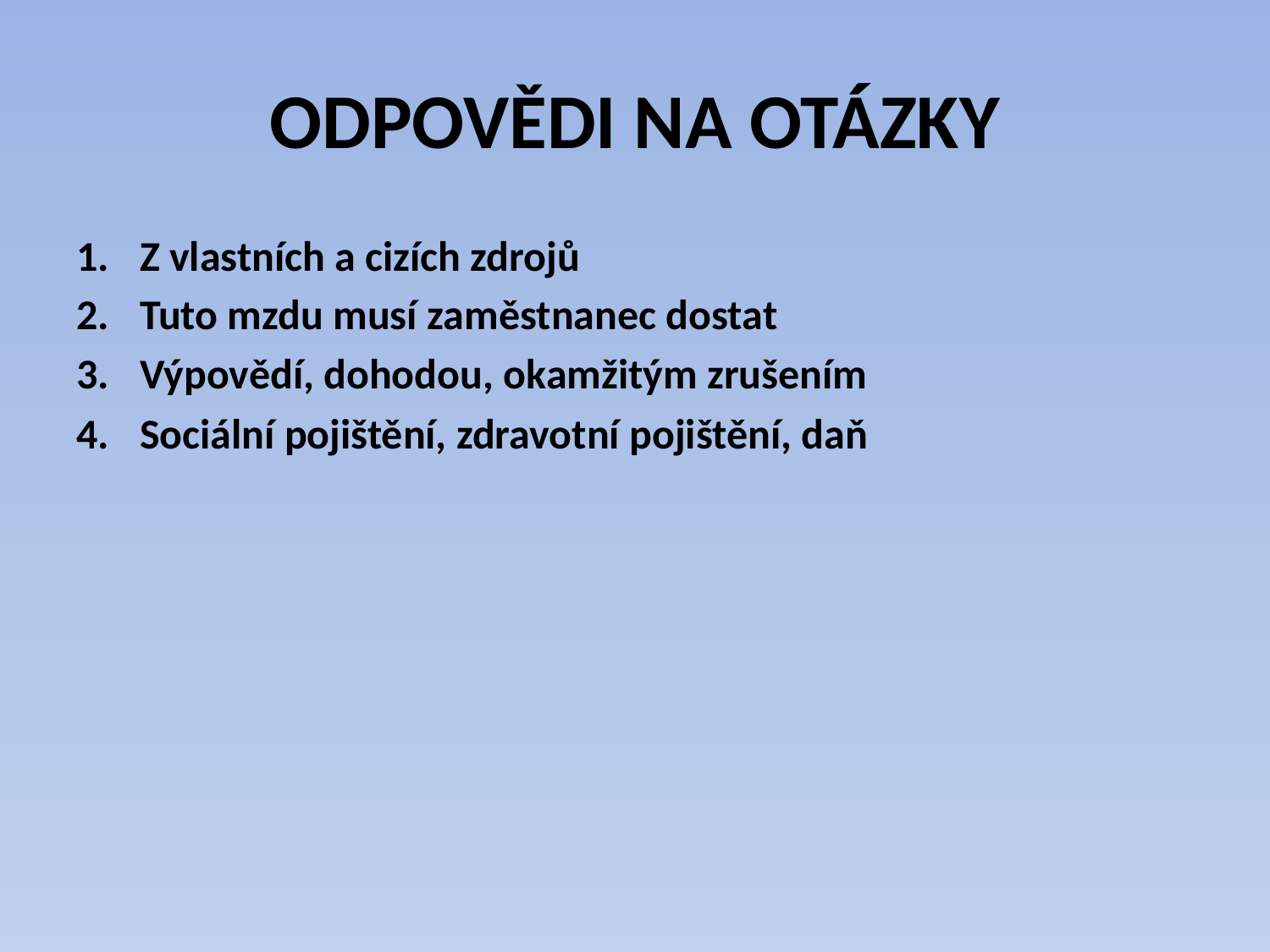

# ODPOVĚDI NA OTÁZKY
Z vlastních a cizích zdrojů
Tuto mzdu musí zaměstnanec dostat
Výpovědí, dohodou, okamžitým zrušením
Sociální pojištění, zdravotní pojištění, daň